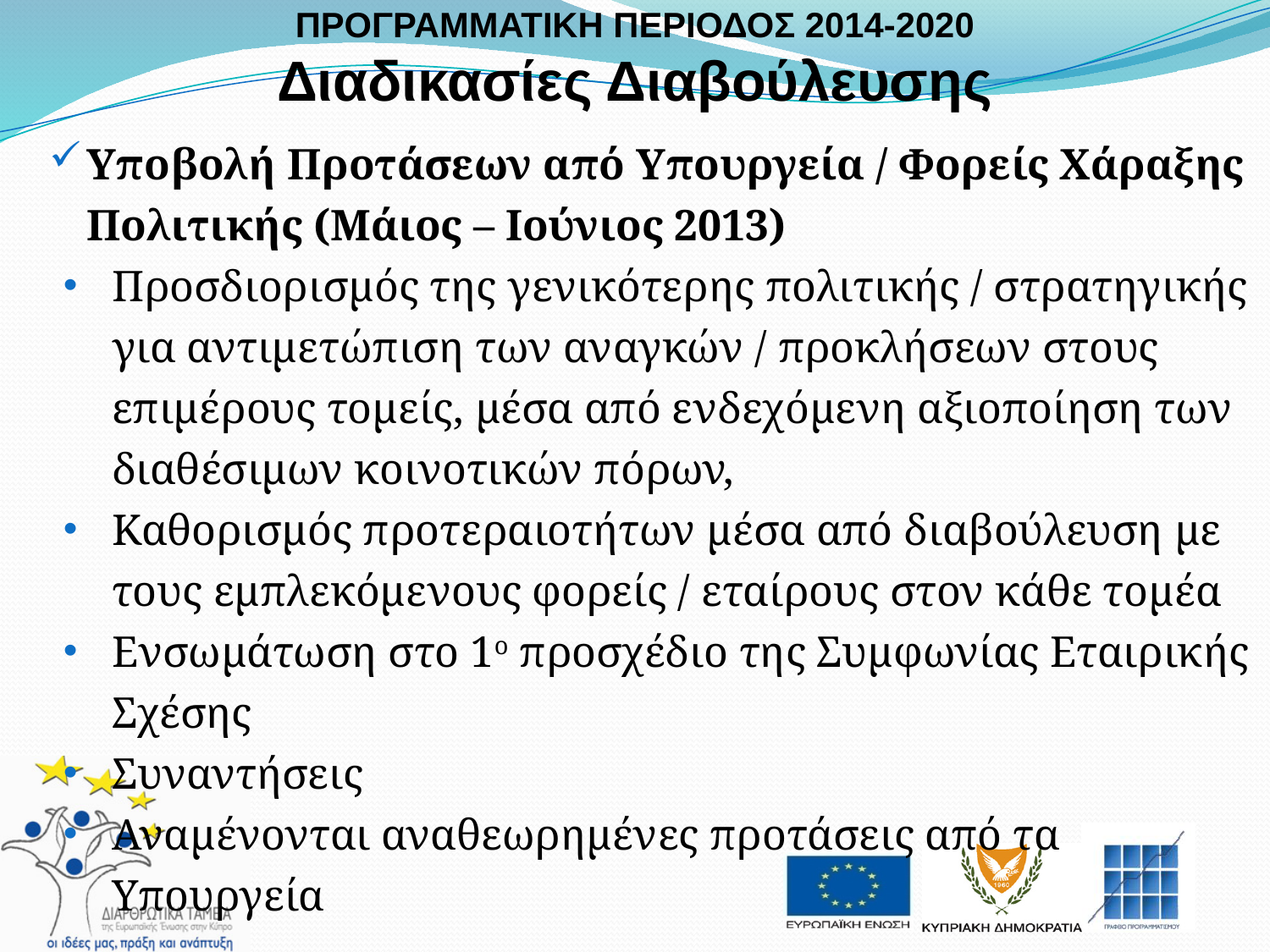

ΠΡΟΓΡΑΜΜΑΤΙΚΗ ΠΕΡΙΟΔΟΣ 2014-2020
Διαδικασίες Διαβούλευσης
Υποβολή Προτάσεων από Υπουργεία / Φορείς Χάραξης Πολιτικής (Μάιος – Ιούνιος 2013)
Προσδιορισμός της γενικότερης πολιτικής / στρατηγικής για αντιμετώπιση των αναγκών / προκλήσεων στους επιμέρους τομείς, μέσα από ενδεχόμενη αξιοποίηση των διαθέσιμων κοινοτικών πόρων,
Καθορισμός προτεραιοτήτων μέσα από διαβούλευση με τους εμπλεκόμενους φορείς / εταίρους στον κάθε τομέα
Ενσωμάτωση στο 1ο προσχέδιο της Συμφωνίας Εταιρικής Σχέσης
Συναντήσεις
Αναμένονται αναθεωρημένες προτάσεις από τα Υπουργεία